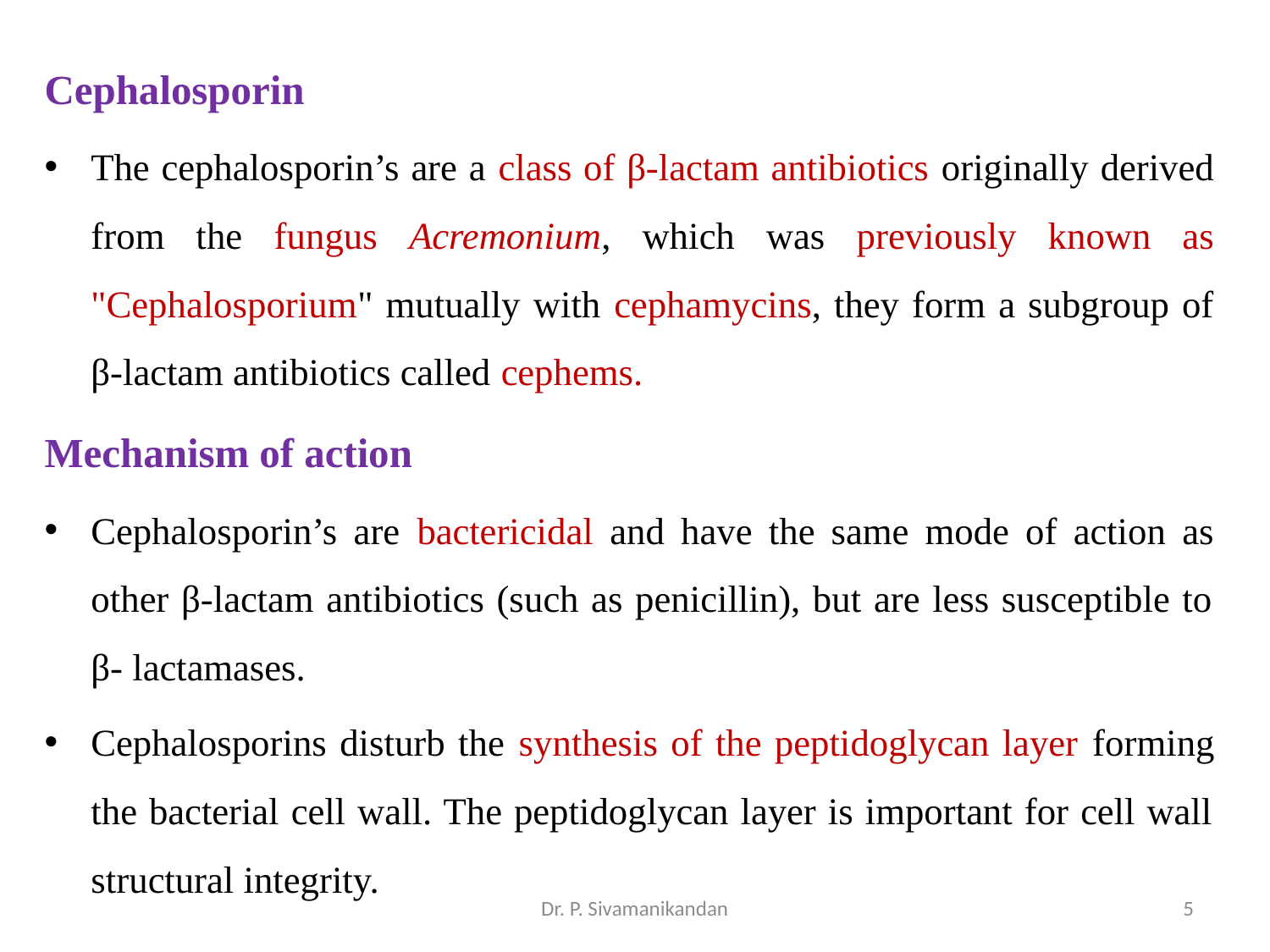

Cephalosporin
The cephalosporin’s are a class of β-lactam antibiotics originally derived from the fungus Acremonium, which was previously known as "Cephalosporium" mutually with cephamycins, they form a subgroup of β-lactam antibiotics called cephems.
Mechanism of action
Cephalosporin’s are bactericidal and have the same mode of action as other β-lactam antibiotics (such as penicillin), but are less susceptible to β- lactamases.
Cephalosporins disturb the synthesis of the peptidoglycan layer forming the bacterial cell wall. The peptidoglycan layer is important for cell wall structural integrity.

Dr. P. Sivamanikandan
5